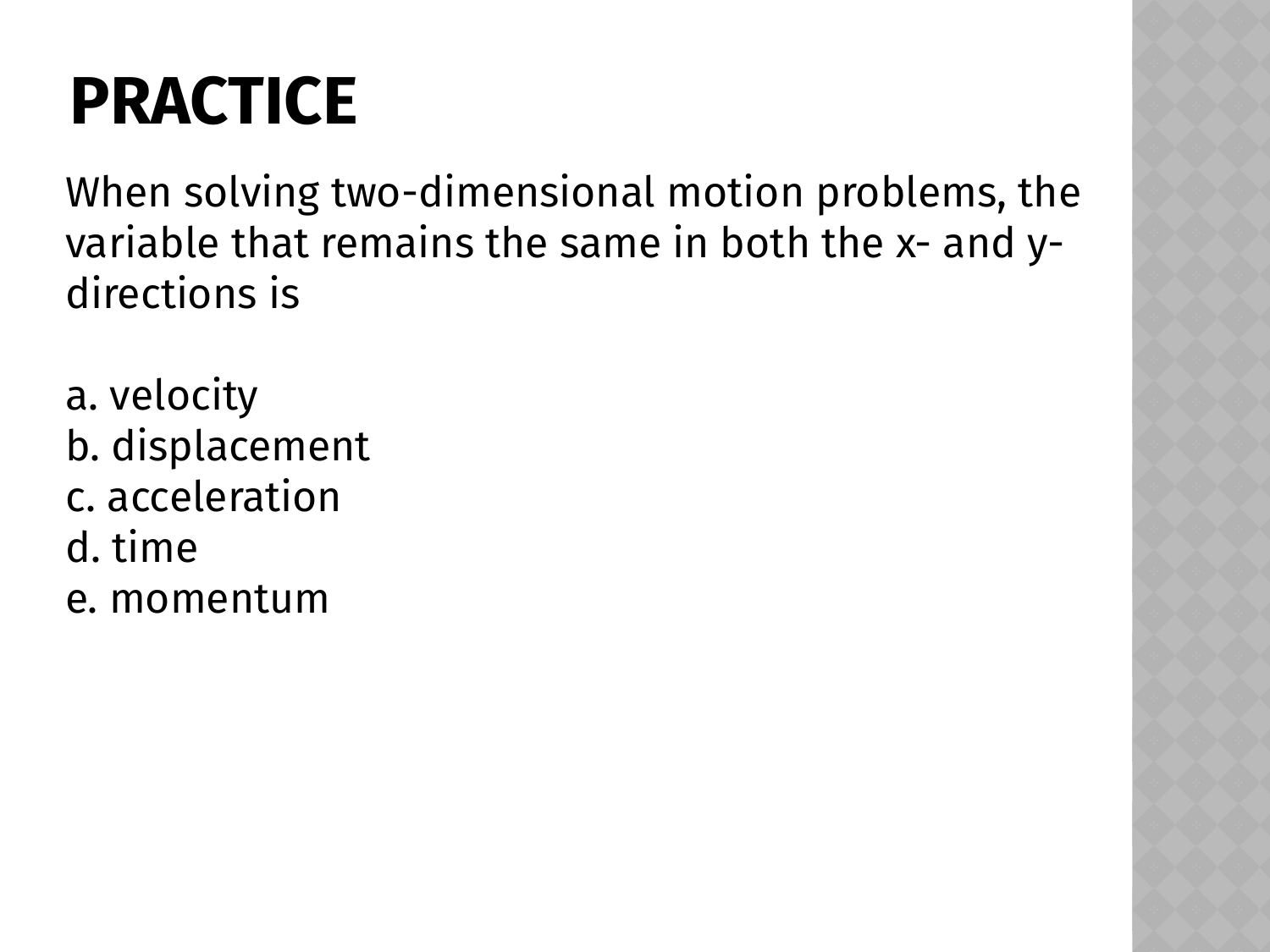

# practice
When solving two-dimensional motion problems, the variable that remains the same in both the x- and y-directions is

a. velocity
b. displacement
c. acceleration
d. time
e. momentum